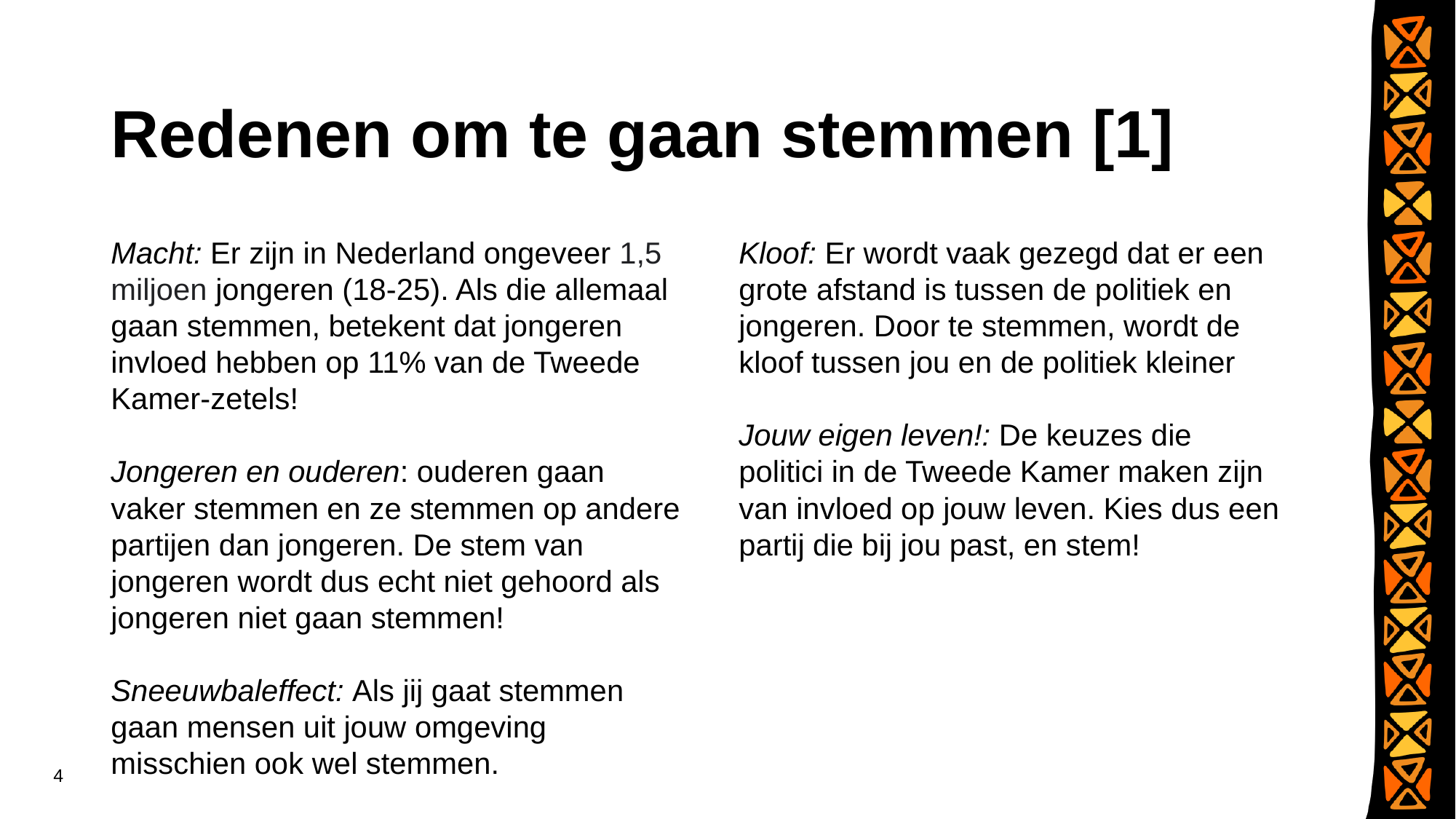

# Redenen om te gaan stemmen [1]
Macht: Er zijn in Nederland ongeveer 1,5 miljoen jongeren (18-25). Als die allemaal gaan stemmen, betekent dat jongeren invloed hebben op 11% van de Tweede Kamer-zetels!

Jongeren en ouderen: ouderen gaan vaker stemmen en ze stemmen op andere partijen dan jongeren. De stem van jongeren wordt dus echt niet gehoord als jongeren niet gaan stemmen!

Sneeuwbaleffect: Als jij gaat stemmen gaan mensen uit jouw omgeving misschien ook wel stemmen.

Kloof: Er wordt vaak gezegd dat er een grote afstand is tussen de politiek en jongeren. Door te stemmen, wordt de kloof tussen jou en de politiek kleiner

Jouw eigen leven!: De keuzes die politici in de Tweede Kamer maken zijn van invloed op jouw leven. Kies dus een partij die bij jou past, en stem!
4